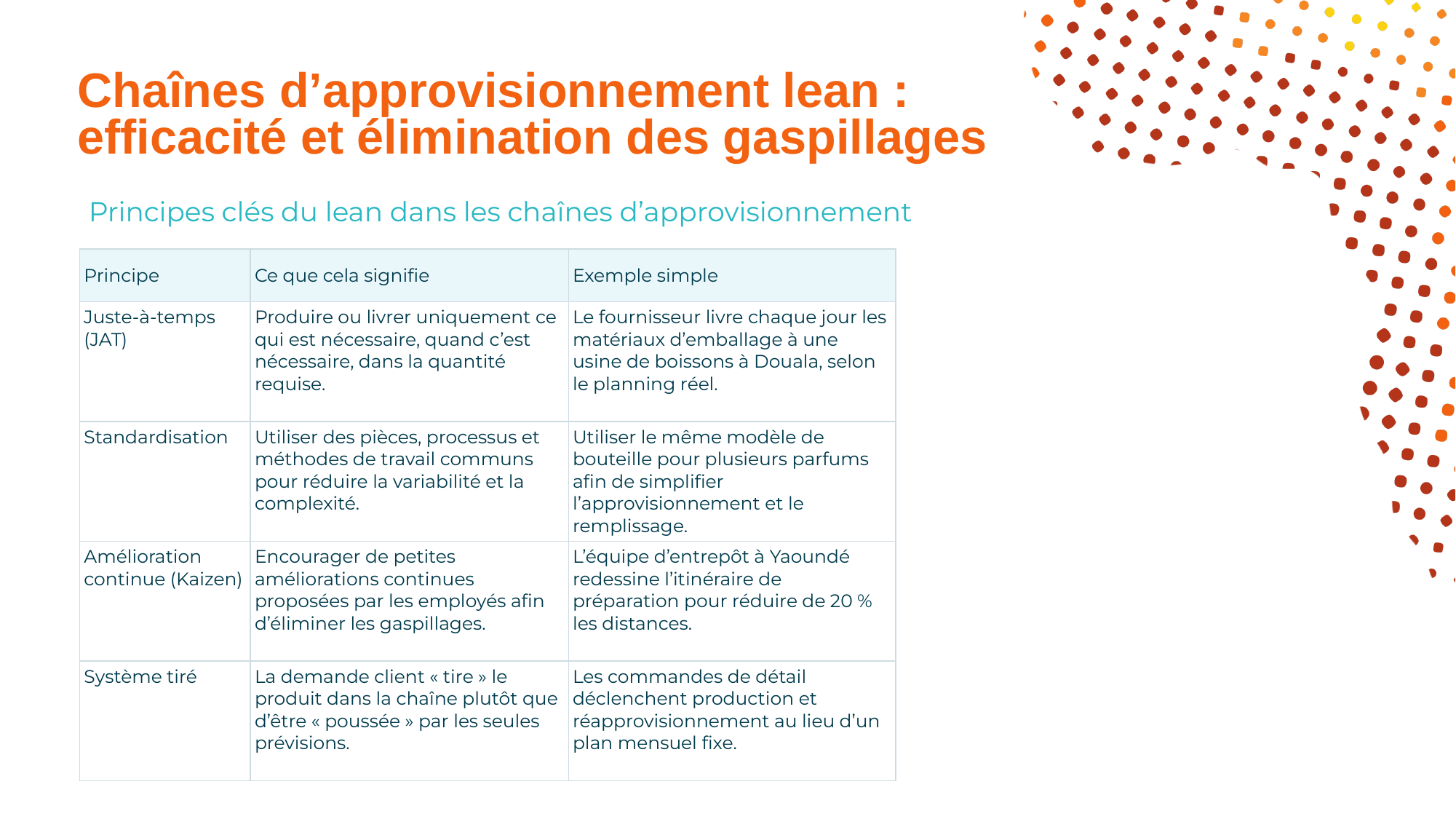

# Chaînes d’approvisionnement lean : efficacité et élimination des gaspillages
Principes clés du lean dans les chaînes d’approvisionnement
| Principe | Ce que cela signifie | Exemple simple |
| --- | --- | --- |
| Juste-à-temps (JAT) | Produire ou livrer uniquement ce qui est nécessaire, quand c’est nécessaire, dans la quantité requise. | Le fournisseur livre chaque jour les matériaux d’emballage à une usine de boissons à Douala, selon le planning réel. |
| Standardisation | Utiliser des pièces, processus et méthodes de travail communs pour réduire la variabilité et la complexité. | Utiliser le même modèle de bouteille pour plusieurs parfums afin de simplifier l’approvisionnement et le remplissage. |
| Amélioration continue (Kaizen) | Encourager de petites améliorations continues proposées par les employés afin d’éliminer les gaspillages. | L’équipe d’entrepôt à Yaoundé redessine l’itinéraire de préparation pour réduire de 20 % les distances. |
| Système tiré | La demande client « tire » le produit dans la chaîne plutôt que d’être « poussée » par les seules prévisions. | Les commandes de détail déclenchent production et réapprovisionnement au lieu d’un plan mensuel fixe. |